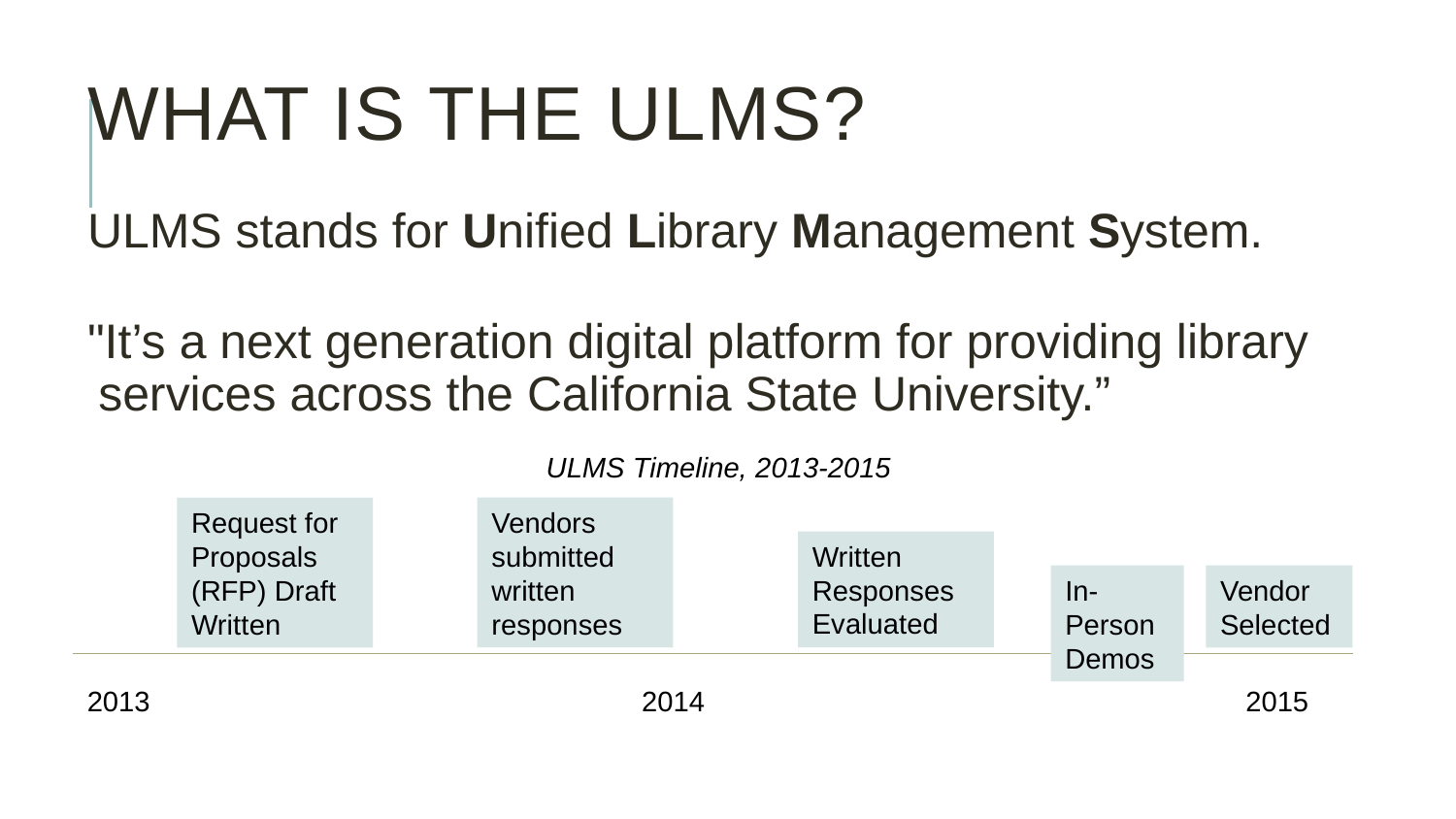

# What is the ULMS?
ULMS stands for Unified Library Management System.

"It’s a next generation digital platform for providing library services across the California State University.”

ULMS Timeline, 2013-2015
Vendors submitted written responses
Request for Proposals (RFP) Draft Written
Written Responses Evaluated
In-Person Demos
Vendor Selected
2013
2014
2015